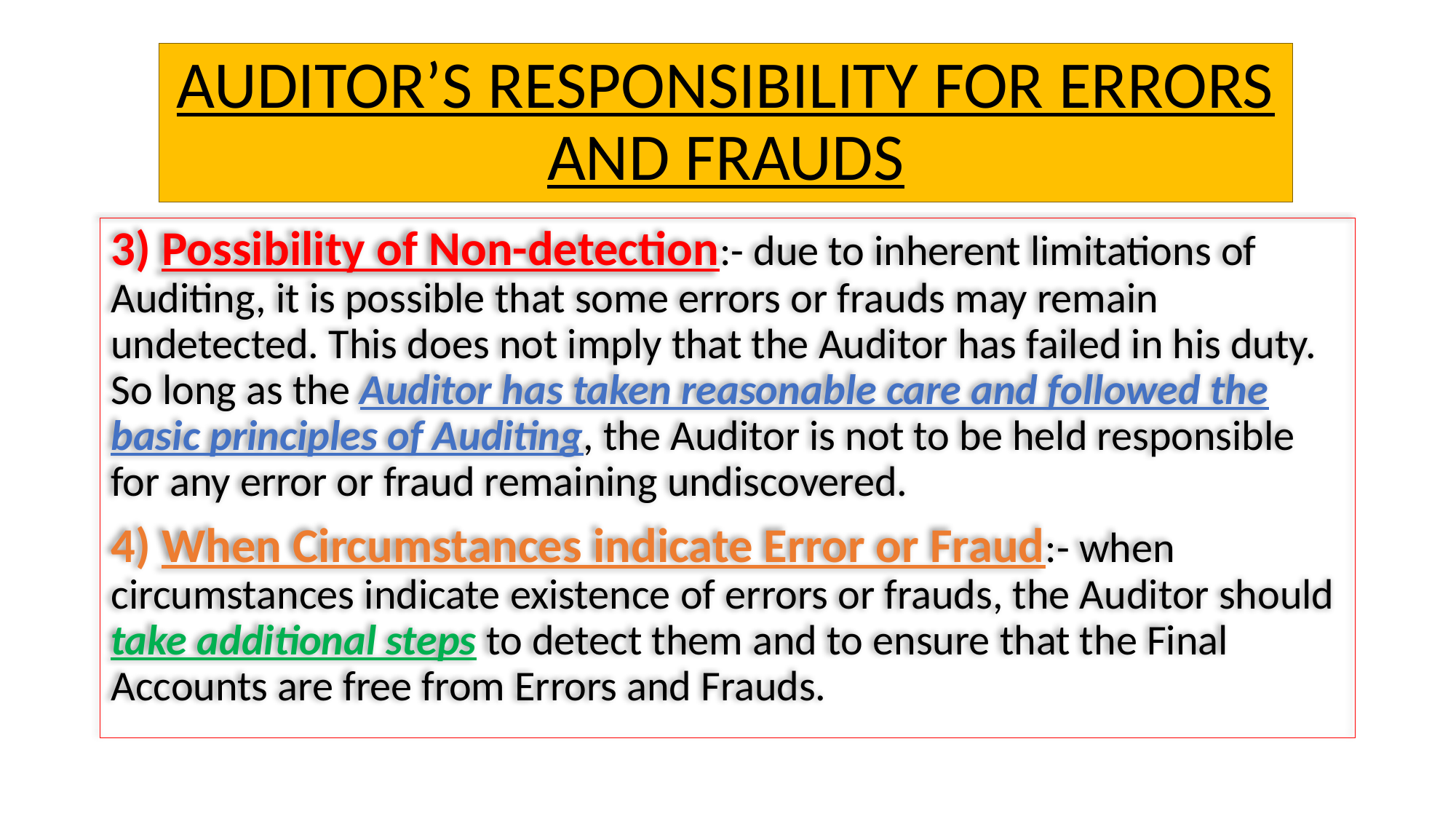

# AUDITOR’S RESPONSIBILITY FOR ERRORS AND FRAUDS
3) Possibility of Non-detection:- due to inherent limitations of Auditing, it is possible that some errors or frauds may remain undetected. This does not imply that the Auditor has failed in his duty. So long as the Auditor has taken reasonable care and followed the basic principles of Auditing, the Auditor is not to be held responsible for any error or fraud remaining undiscovered.
4) When Circumstances indicate Error or Fraud:- when circumstances indicate existence of errors or frauds, the Auditor should take additional steps to detect them and to ensure that the Final Accounts are free from Errors and Frauds.